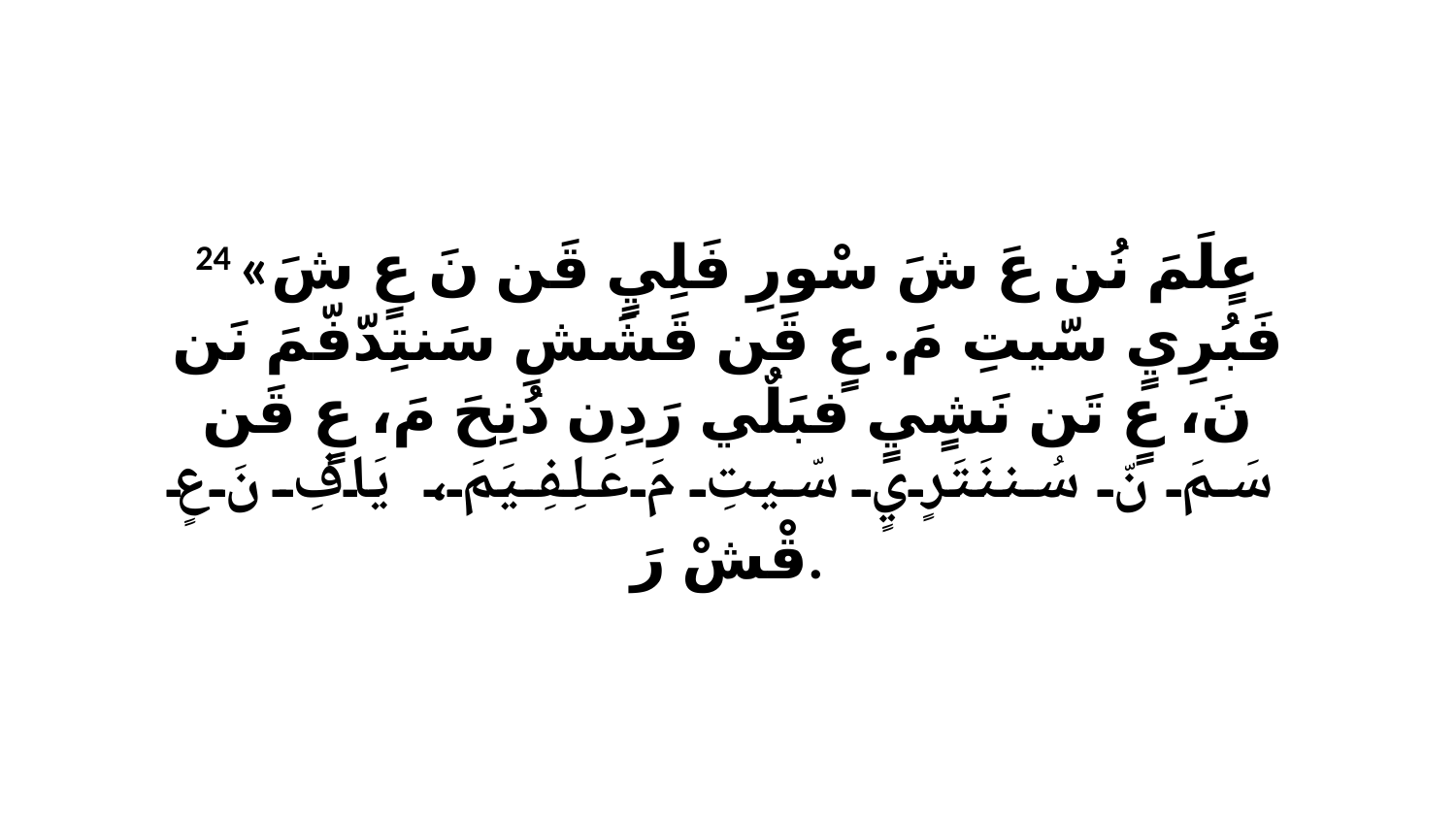

24 «عٍلَمَ نُن عَ شَ سْورِ فَلِيٍ قَن نَ عٍ شَ فَبُرِيٍ سّيتِ مَ. عٍ قَن قَشَشِ سَنتِدّفّمَ نَن نَ، عٍ تَن نَشٍيٍ فبَلٌي رَدِن دُنِحَ مَ، عٍ قَن سَمَ نّ سُننَتَرٍيٍ سّيتِ مَ عَلِفِيَمَ، يَافِ نَ عٍ قْشْ رَ.